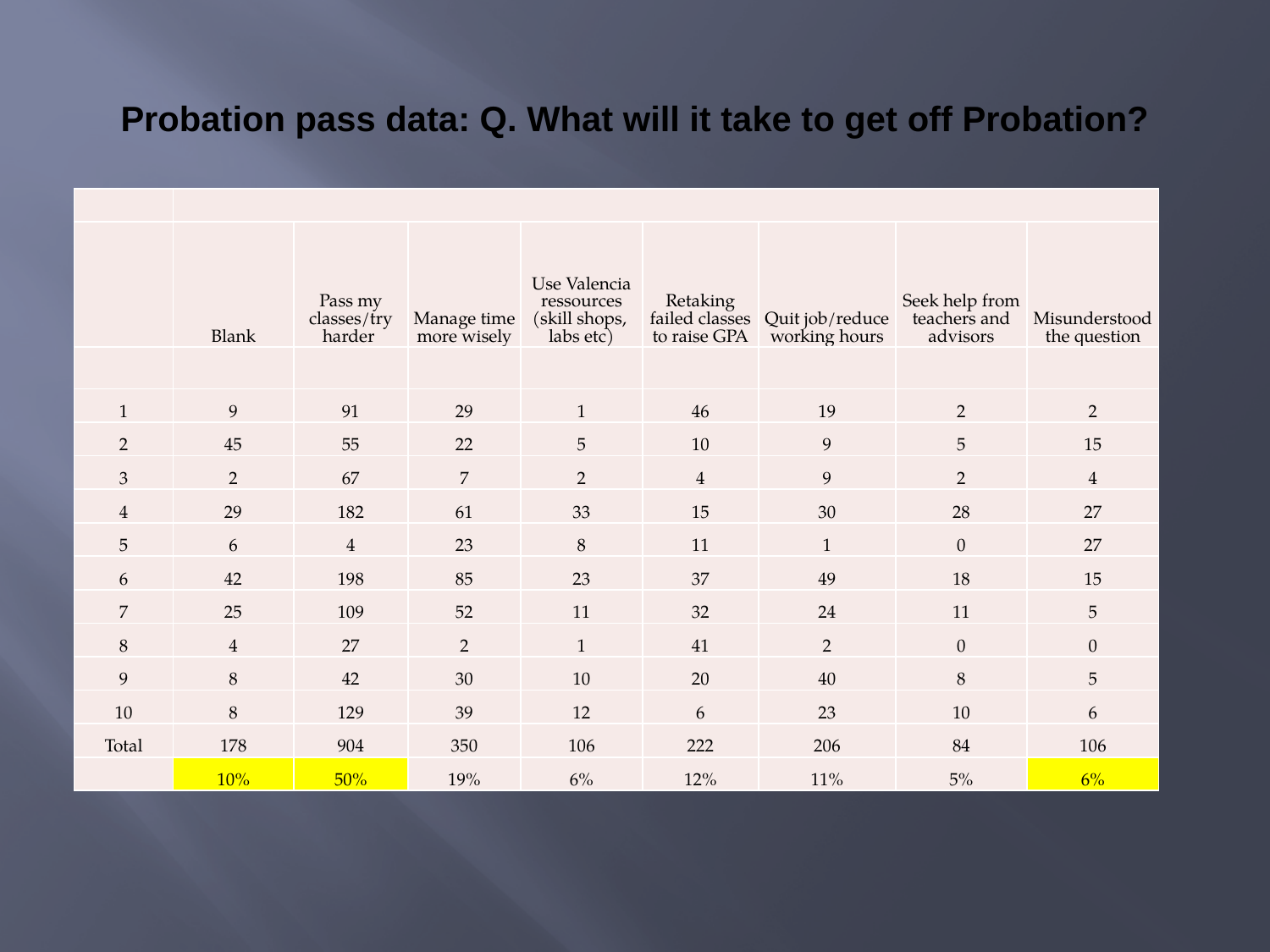

# Probation pass data: Q. What will it take to get off Probation?
|  |  |  |  |  |  |  |  |  |
| --- | --- | --- | --- | --- | --- | --- | --- | --- |
|  | Blank | Pass my classes/try harder | Manage time more wisely | Use Valencia ressources (skill shops, labs etc) | Retaking failed classes to raise GPA | Quit job/reduce working hours | Seek help from teachers and advisors | Misunderstood the question |
|  |  |  |  |  |  |  |  |  |
| 1 | 9 | 91 | 29 | 1 | 46 | 19 | 2 | 2 |
| 2 | 45 | 55 | 22 | 5 | 10 | 9 | 5 | 15 |
| 3 | 2 | 67 | 7 | 2 | 4 | 9 | 2 | 4 |
| 4 | 29 | 182 | 61 | 33 | 15 | 30 | 28 | 27 |
| 5 | 6 | 4 | 23 | 8 | 11 | 1 | 0 | 27 |
| 6 | 42 | 198 | 85 | 23 | 37 | 49 | 18 | 15 |
| 7 | 25 | 109 | 52 | 11 | 32 | 24 | 11 | 5 |
| 8 | 4 | 27 | 2 | 1 | 41 | 2 | 0 | 0 |
| 9 | 8 | 42 | 30 | 10 | 20 | 40 | 8 | 5 |
| 10 | 8 | 129 | 39 | 12 | 6 | 23 | 10 | 6 |
| Total | 178 | 904 | 350 | 106 | 222 | 206 | 84 | 106 |
|  | 10% | 50% | 19% | 6% | 12% | 11% | 5% | 6% |